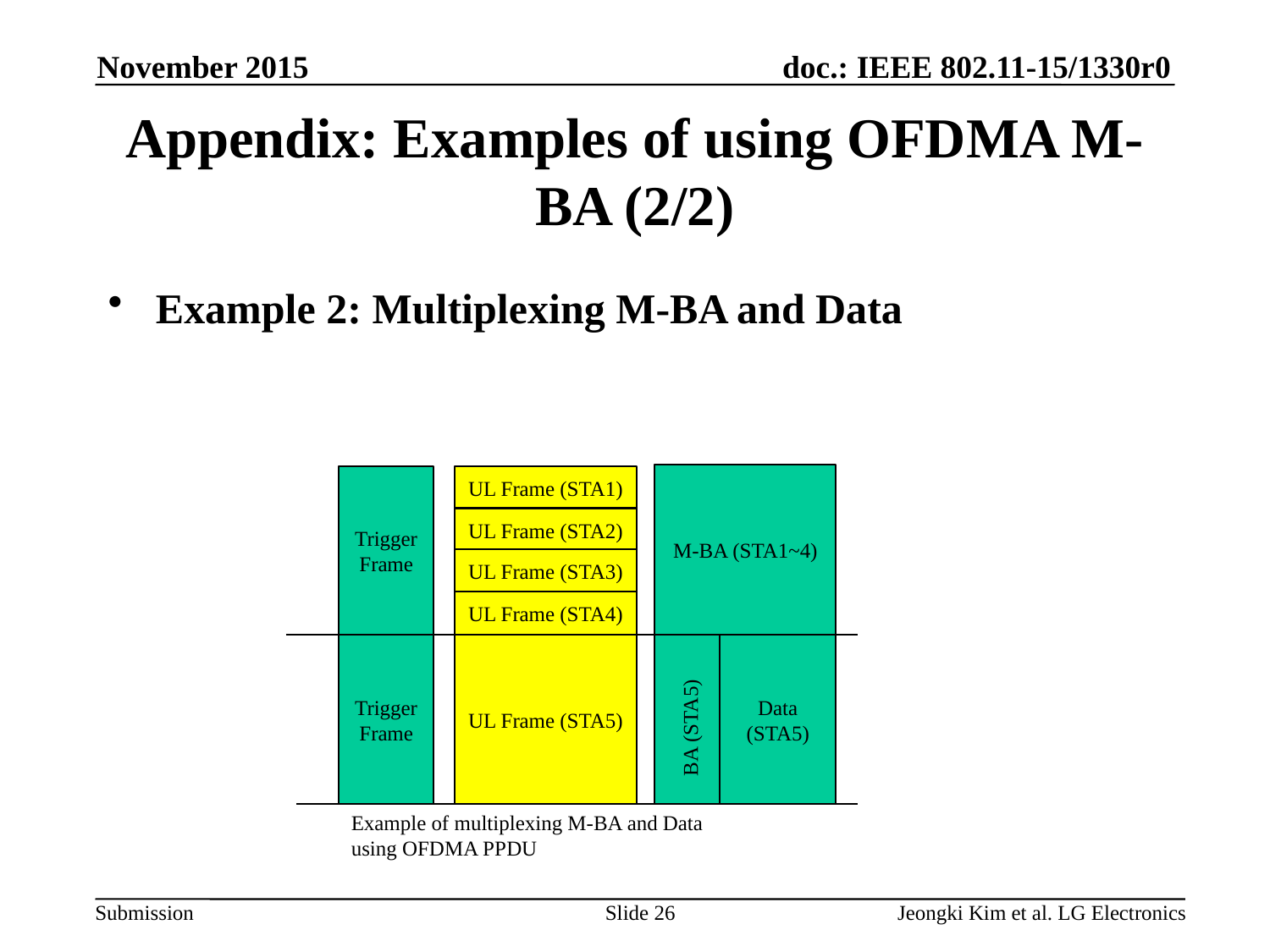

November 2015
# Appendix: Examples of using OFDMA M-BA (2/2)
Example 2: Multiplexing M-BA and Data
M-BA (STA1~4)
UL Frame (STA1)
Trigger
Frame
UL Frame (STA2)
UL Frame (STA3)
UL Frame (STA4)

Trigger
Frame
UL Frame (STA5)
Data (STA5)
BA (STA5)
Example of multiplexing M-BA and Data  using OFDMA PPDU
Slide 26
Jeongki Kim et al. LG Electronics